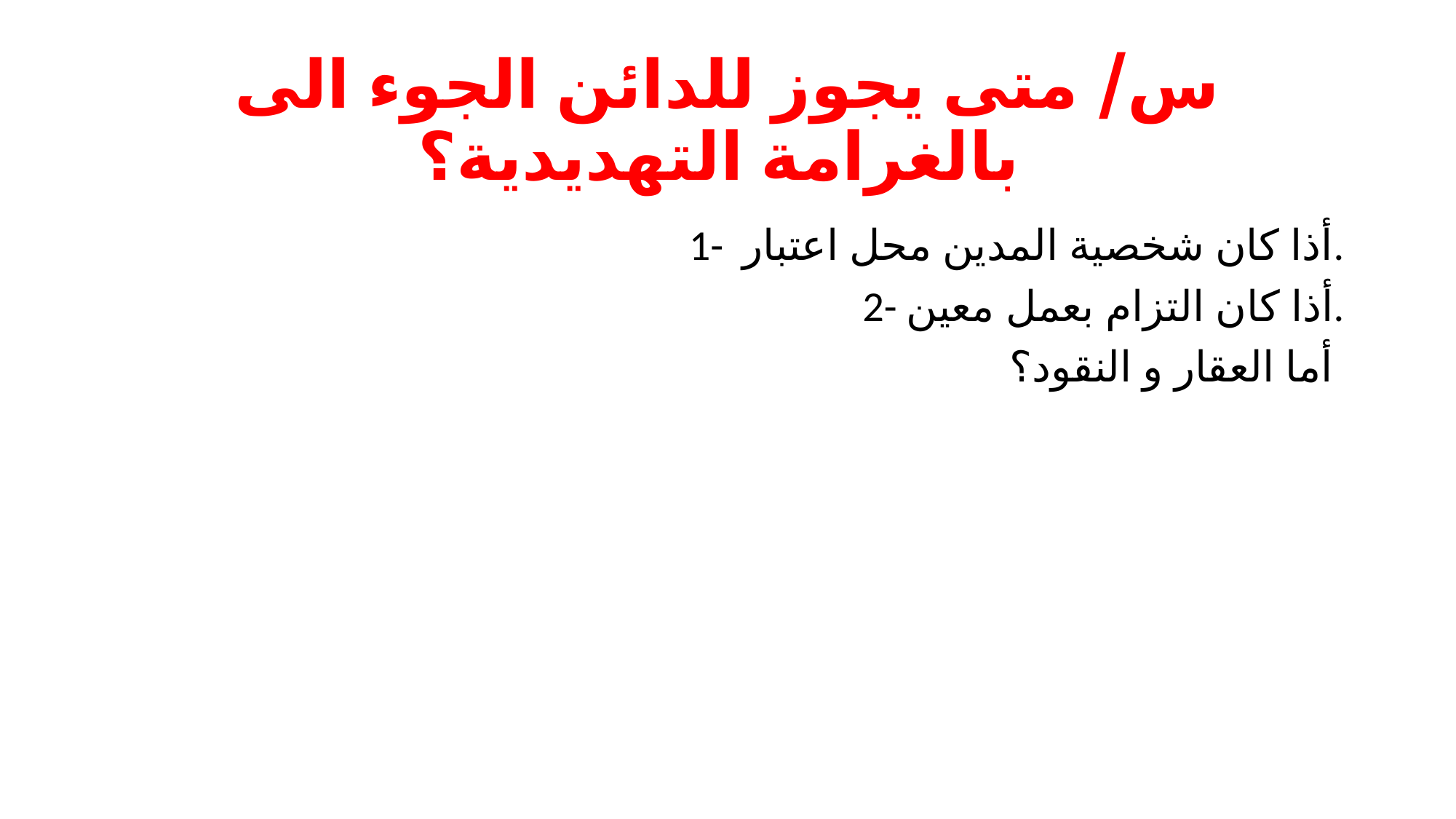

# س/ متى يجوز للدائن الجوء الى بالغرامة التهديدية؟
1-  أذا كان شخصية المدين محل اعتبار.
2- أذا كان التزام بعمل معين.
أما العقار و النقود؟